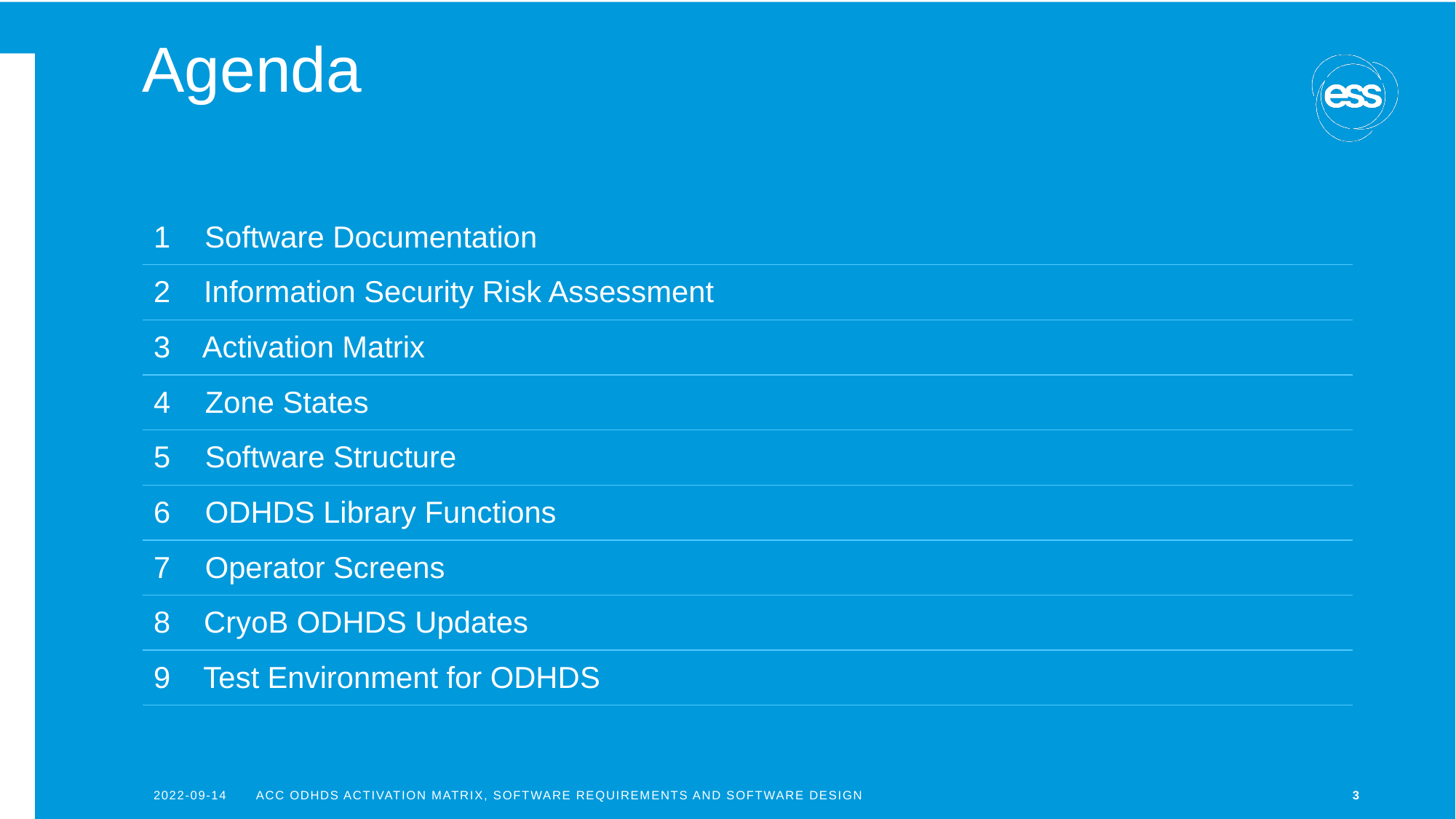

# Agenda
| Software Documentation |
| --- |
| 2 Information Security Risk Assessment |
| 3 Activation Matrix |
| 4 Zone States |
| 5 Software Structure |
| 6 ODHDS Library Functions |
| 7 Operator Screens |
| 8 CryoB ODHDS Updates |
| 9 Test Environment for ODHDS |
2022-09-14
ACC ODHDS Activation Matrix, Software Requirements and Software Design
3